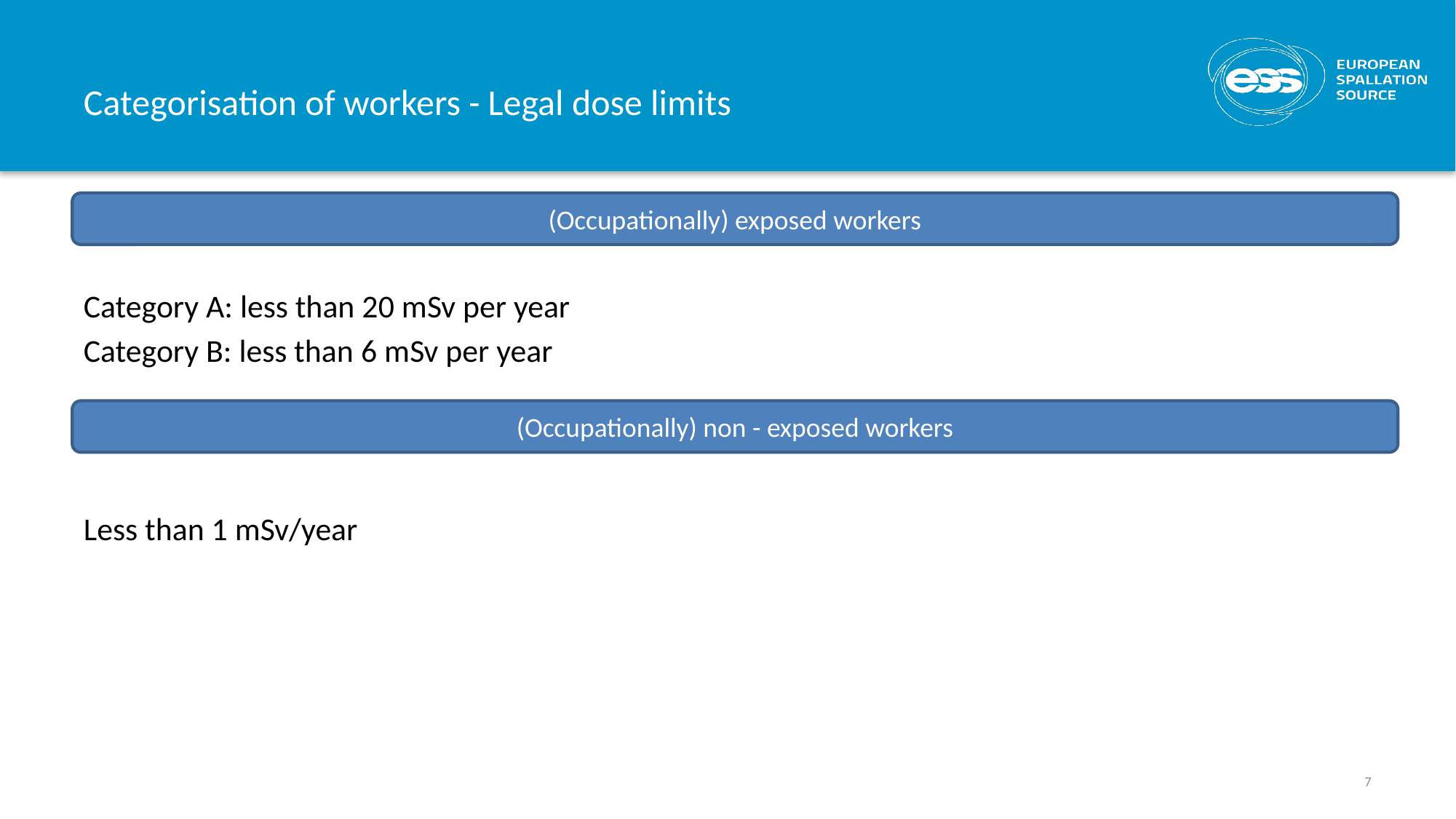

# Categorisation of workers - Legal dose limits

Category A: less than 20 mSv per year
Category B: less than 6 mSv per year

Less than 1 mSv/year
(Occupationally) exposed workers
(Occupationally) non - exposed workers
7